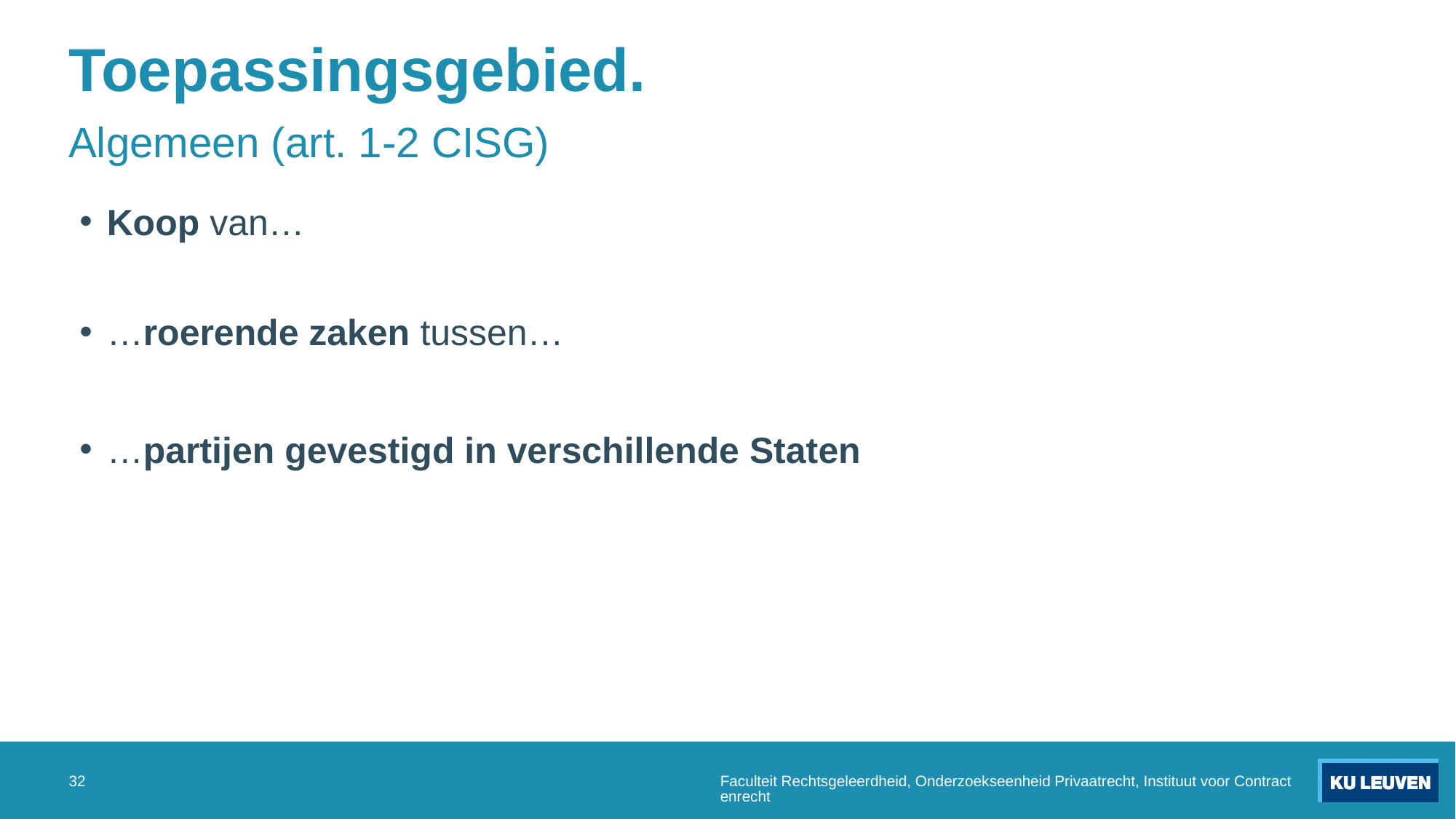

# Toepassingsgebied.
Algemeen (art. 1-2 CISG)
Koop van…

…roerende zaken tussen…

…partijen gevestigd in verschillende Staten
32
Faculteit Rechtsgeleerdheid, Onderzoekseenheid Privaatrecht, Instituut voor Contractenrecht